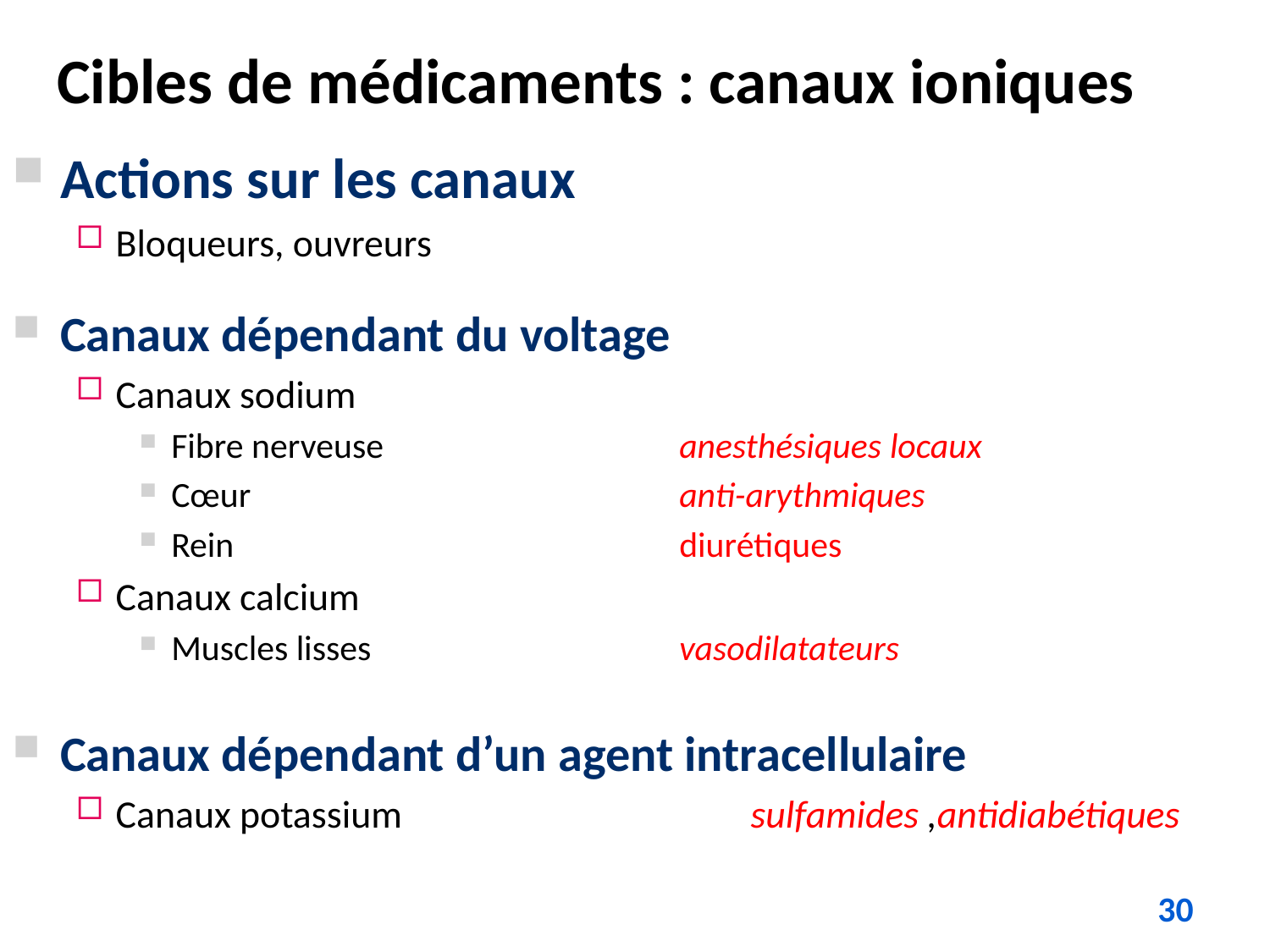

Cibles de médicaments : canaux ioniques
Actions sur les canaux
Bloqueurs, ouvreurs
Canaux dépendant du voltage
Canaux sodium
Fibre nerveuse			anesthésiques locaux
Cœur				anti-arythmiques
Rein				diurétiques
Canaux calcium
Muscles lisses			vasodilatateurs
Canaux dépendant d’un agent intracellulaire
Canaux potassium			sulfamides ,antidiabétiques
30